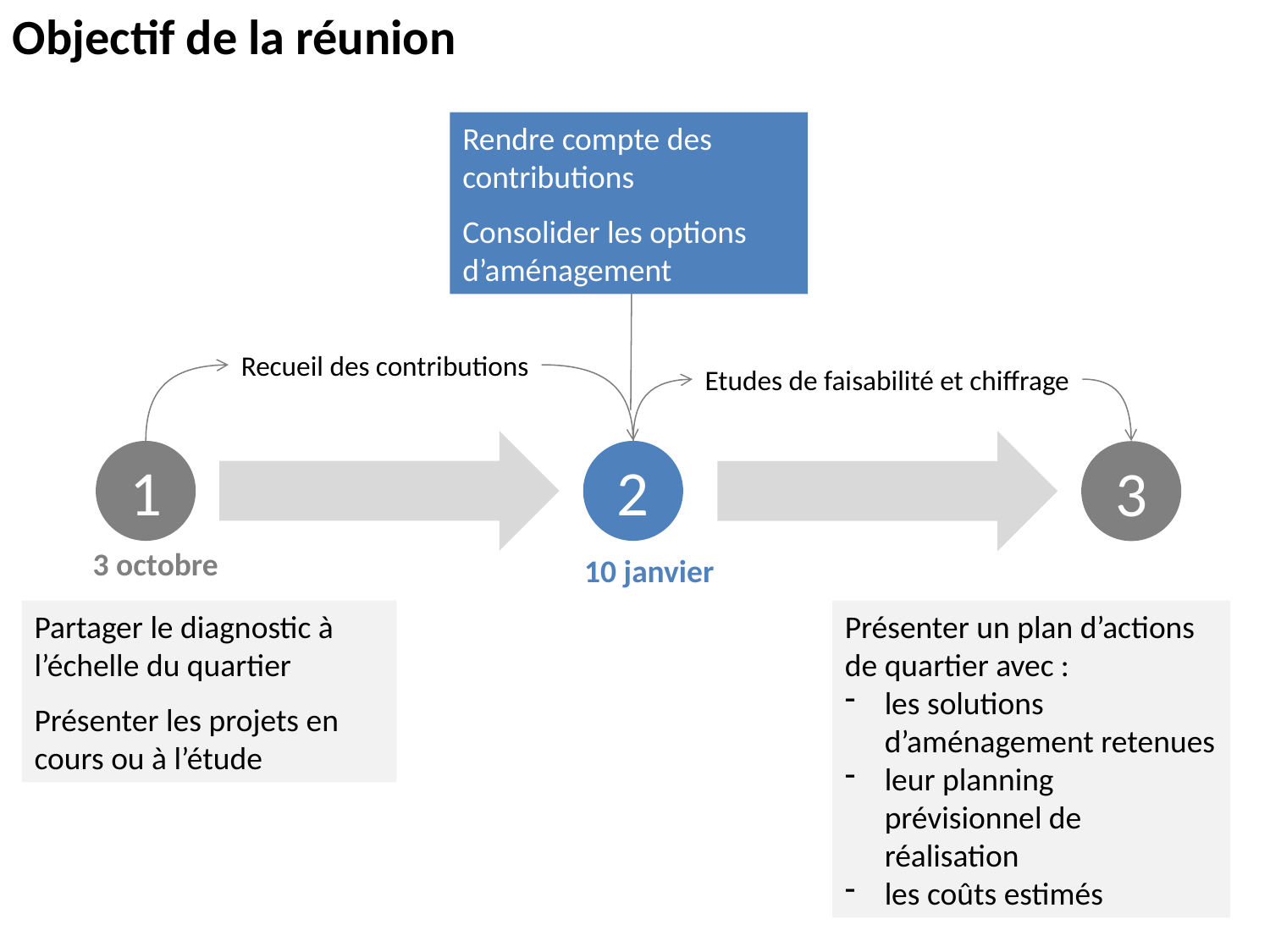

Objectif de la réunion

Rendre compte des contributions

Consolider les options d’aménagement
Recueil des contributions
Etudes de faisabilité et chiffrage

1
2
3
3 octobre
10 janvier
Partager le diagnostic à l’échelle du quartier

Présenter les projets en cours ou à l’étude
Présenter un plan d’actions de quartier avec :
les solutions d’aménagement retenues
leur planning prévisionnel de réalisation
les coûts estimés